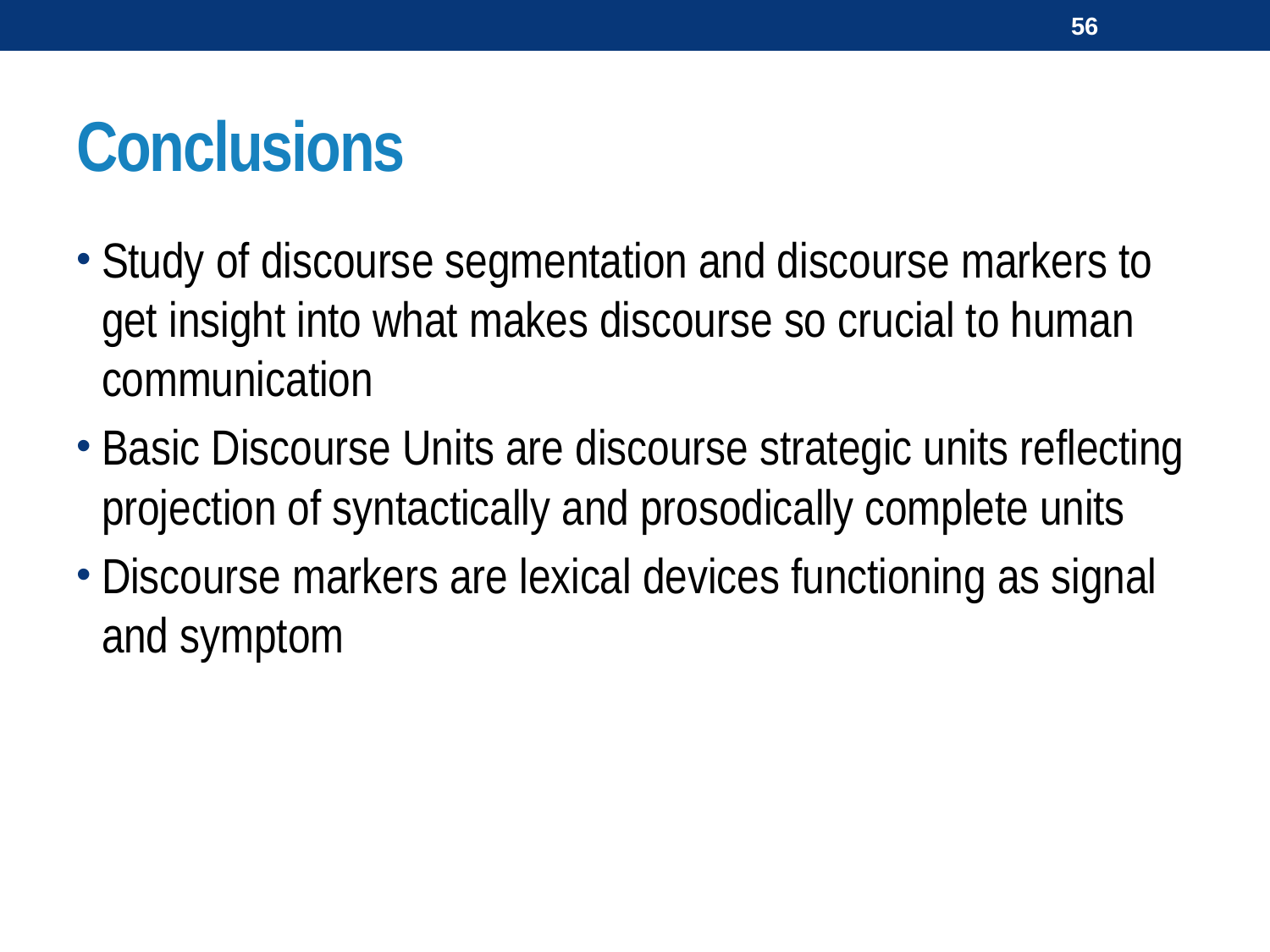

56
# Conclusions
Study of discourse segmentation and discourse markers to get insight into what makes discourse so crucial to human communication
Basic Discourse Units are discourse strategic units reflecting projection of syntactically and prosodically complete units
Discourse markers are lexical devices functioning as signal and symptom